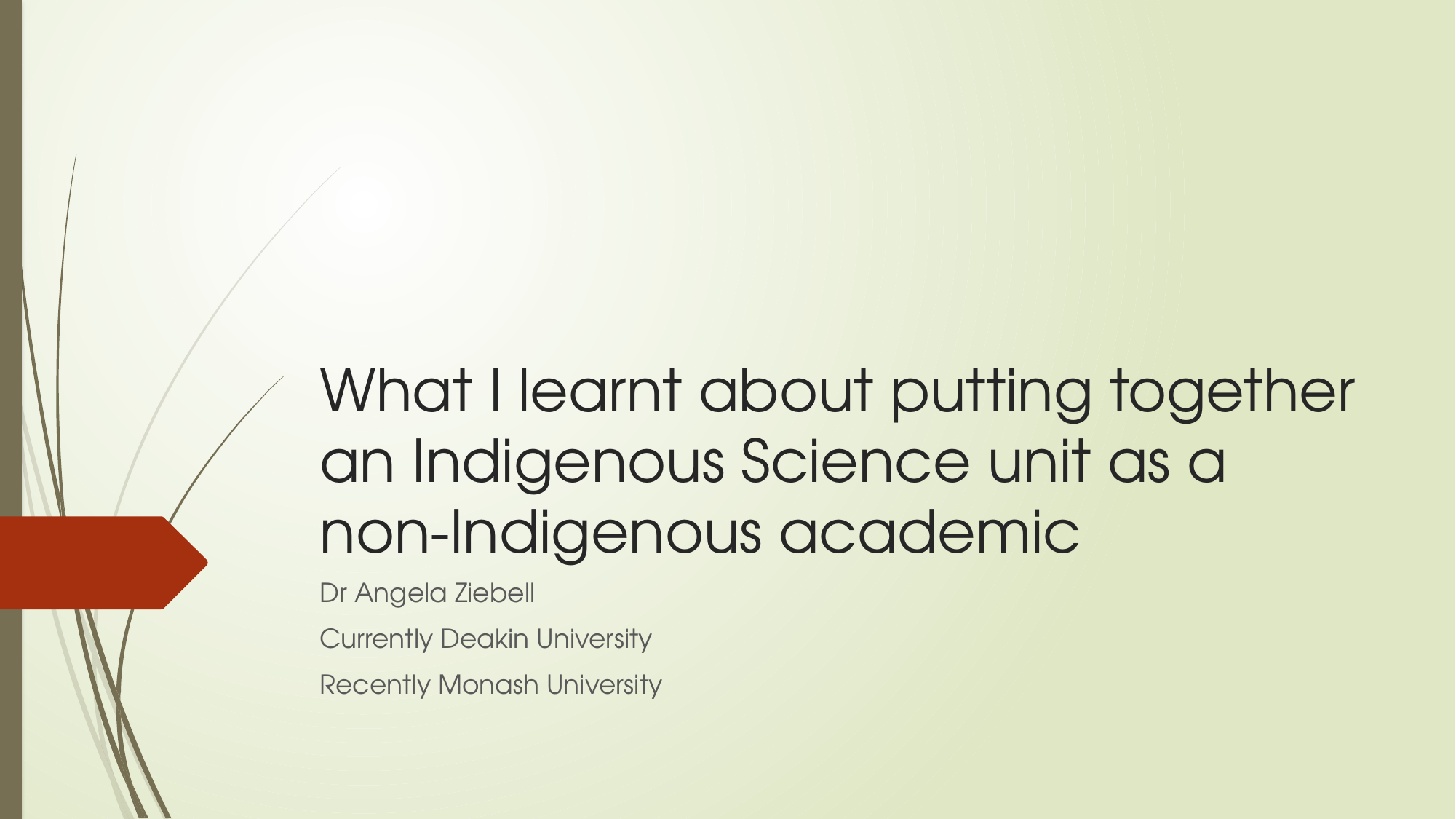

# What I learnt about putting together an Indigenous Science unit as a non-Indigenous academic
Dr Angela Ziebell
Currently Deakin University
Recently Monash University